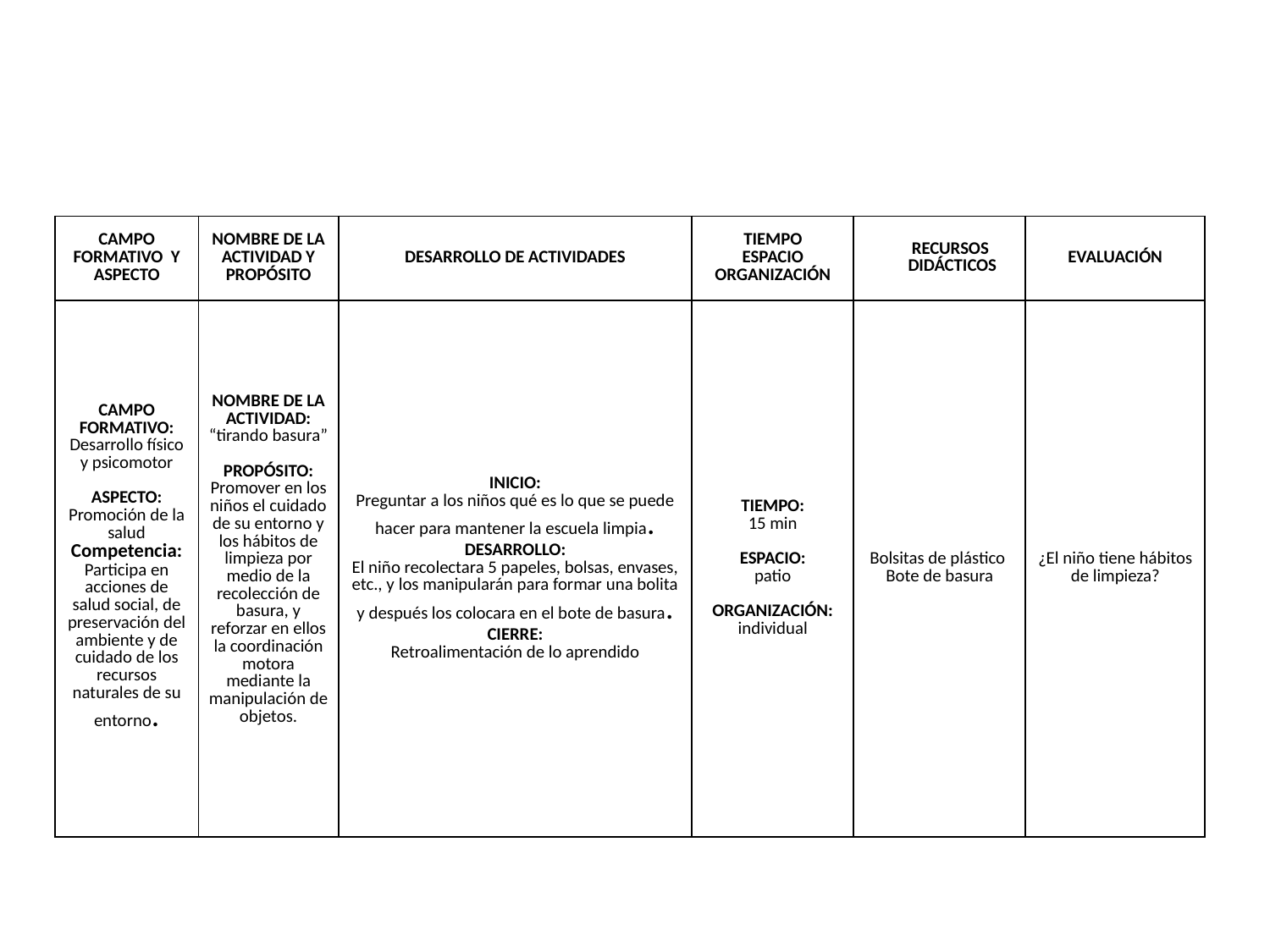

| CAMPO FORMATIVO Y ASPECTO | NOMBRE DE LA ACTIVIDAD Y PROPÓSITO | DESARROLLO DE ACTIVIDADES | TIEMPO ESPACIO ORGANIZACIÓN | RECURSOS DIDÁCTICOS | EVALUACIÓN |
| --- | --- | --- | --- | --- | --- |
| CAMPO FORMATIVO: Desarrollo físico y psicomotor ASPECTO: Promoción de la salud Competencia: Participa en acciones de salud social, de preservación del ambiente y de cuidado de los recursos naturales de su entorno. | NOMBRE DE LA ACTIVIDAD: “tirando basura” PROPÓSITO: Promover en los niños el cuidado de su entorno y los hábitos de limpieza por medio de la recolección de basura, y reforzar en ellos la coordinación motora mediante la manipulación de objetos. | INICIO: Preguntar a los niños qué es lo que se puede hacer para mantener la escuela limpia. DESARROLLO: El niño recolectara 5 papeles, bolsas, envases, etc., y los manipularán para formar una bolita y después los colocara en el bote de basura. CIERRE: Retroalimentación de lo aprendido | TIEMPO: 15 min ESPACIO: patio ORGANIZACIÓN: individual | Bolsitas de plástico Bote de basura | ¿El niño tiene hábitos de limpieza? |